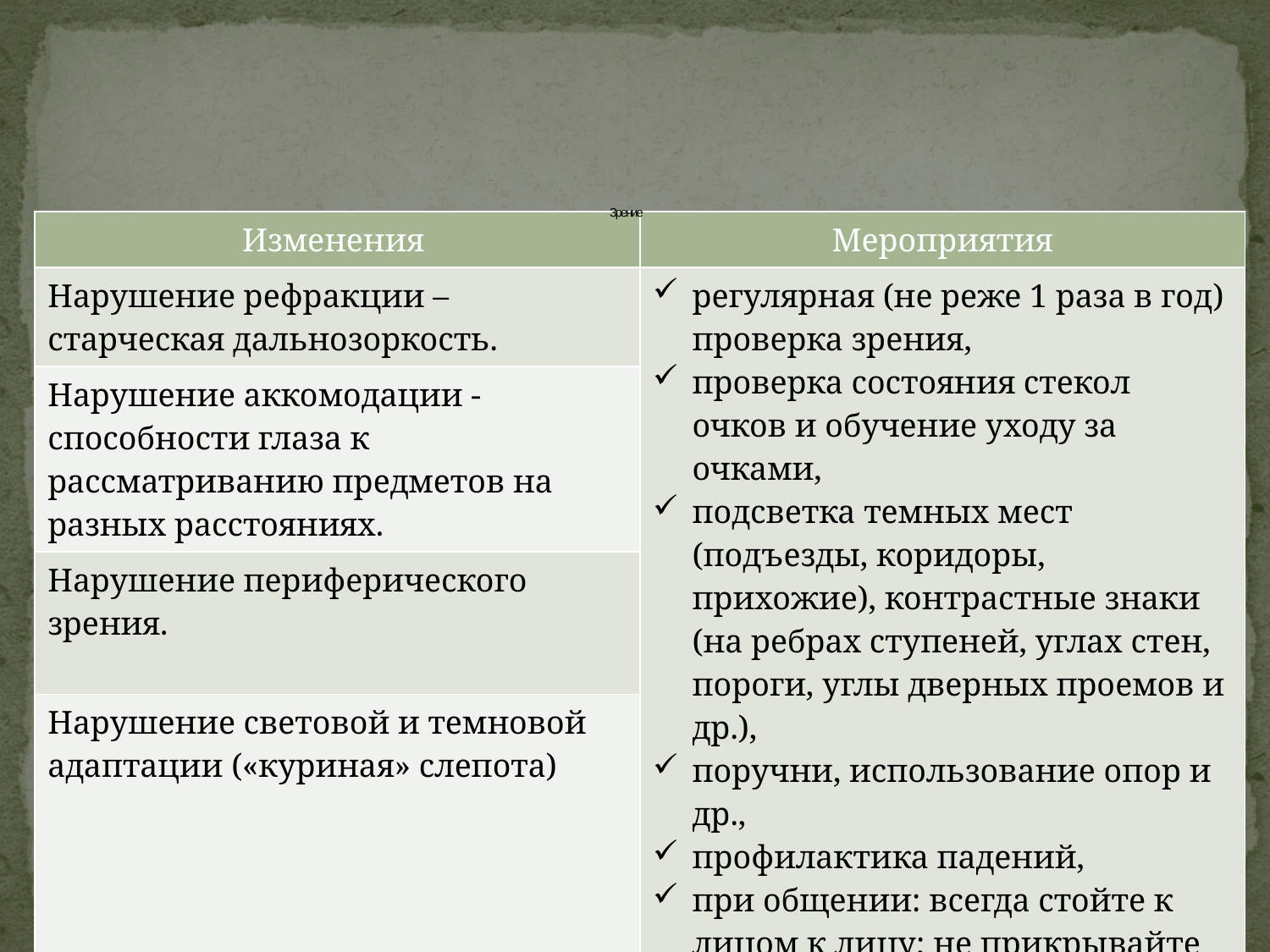

# Зрение
| Изменения | Мероприятия |
| --- | --- |
| Нарушение рефракции – старческая дальнозоркость. | регулярная (не реже 1 раза в год) проверка зрения, проверка состояния стекол очков и обучение уходу за очками, подсветка темных мест (подъезды, коридоры, прихожие), контрастные знаки (на ребрах ступеней, углах стен, пороги, углы дверных проемов и др.), поручни, использование опор и др., профилактика падений, при общении: всегда стойте к лицом к лицу; не прикрывайте ваше лицо и не находитесь в темноте; не стойте контражур. |
| Нарушение аккомодации - способности глаза к рассматриванию предметов на разных расстояниях. |  |
| Нарушение периферического зрения. |  |
| Нарушение световой и темновой адаптации («куриная» слепота) |  |